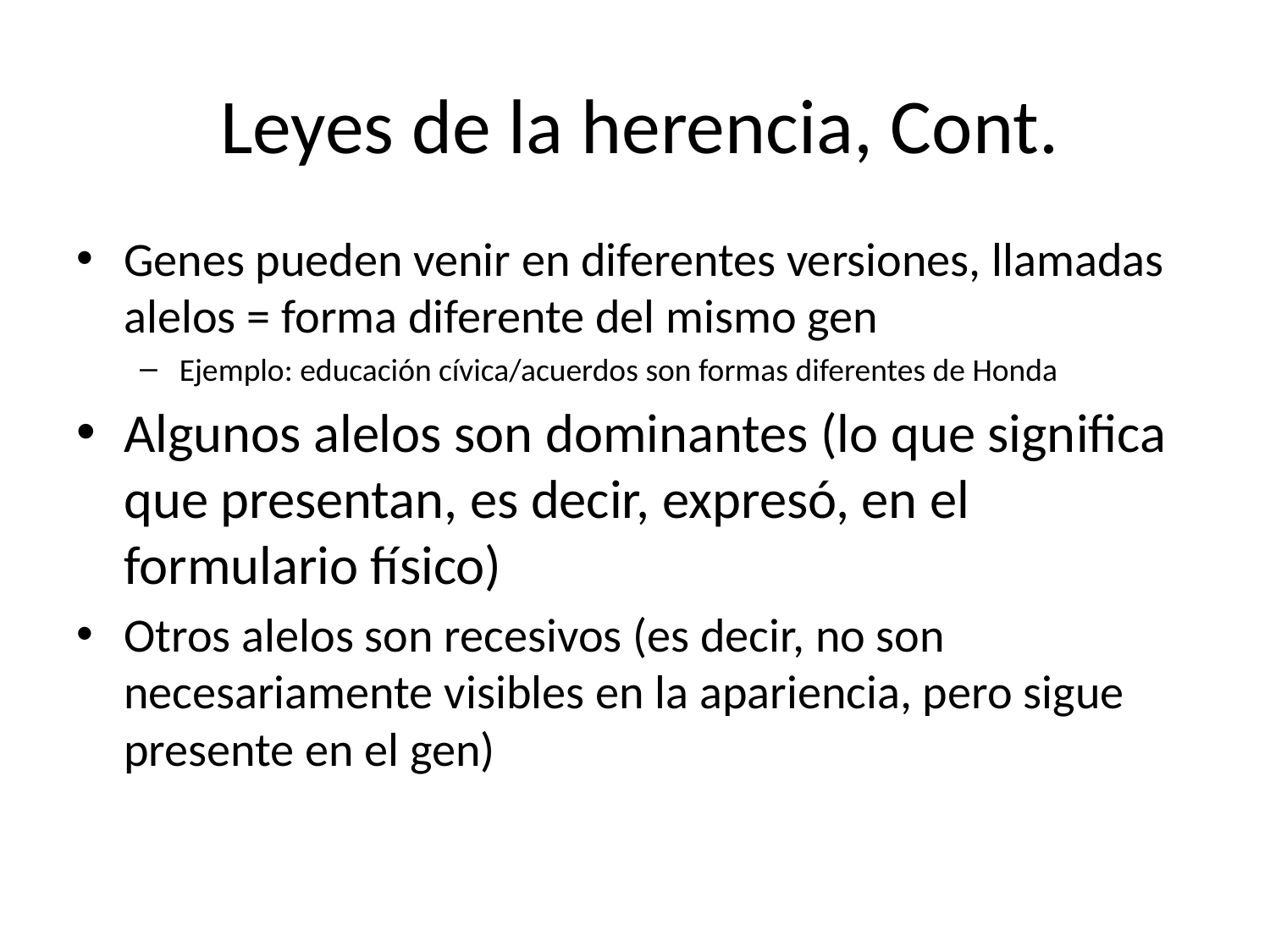

# Leyes de la herencia, Cont.
Genes pueden venir en diferentes versiones, llamadas alelos = forma diferente del mismo gen
Ejemplo: educación cívica/acuerdos son formas diferentes de Honda
Algunos alelos son dominantes (lo que significa que presentan, es decir, expresó, en el formulario físico)
Otros alelos son recesivos (es decir, no son necesariamente visibles en la apariencia, pero sigue presente en el gen)